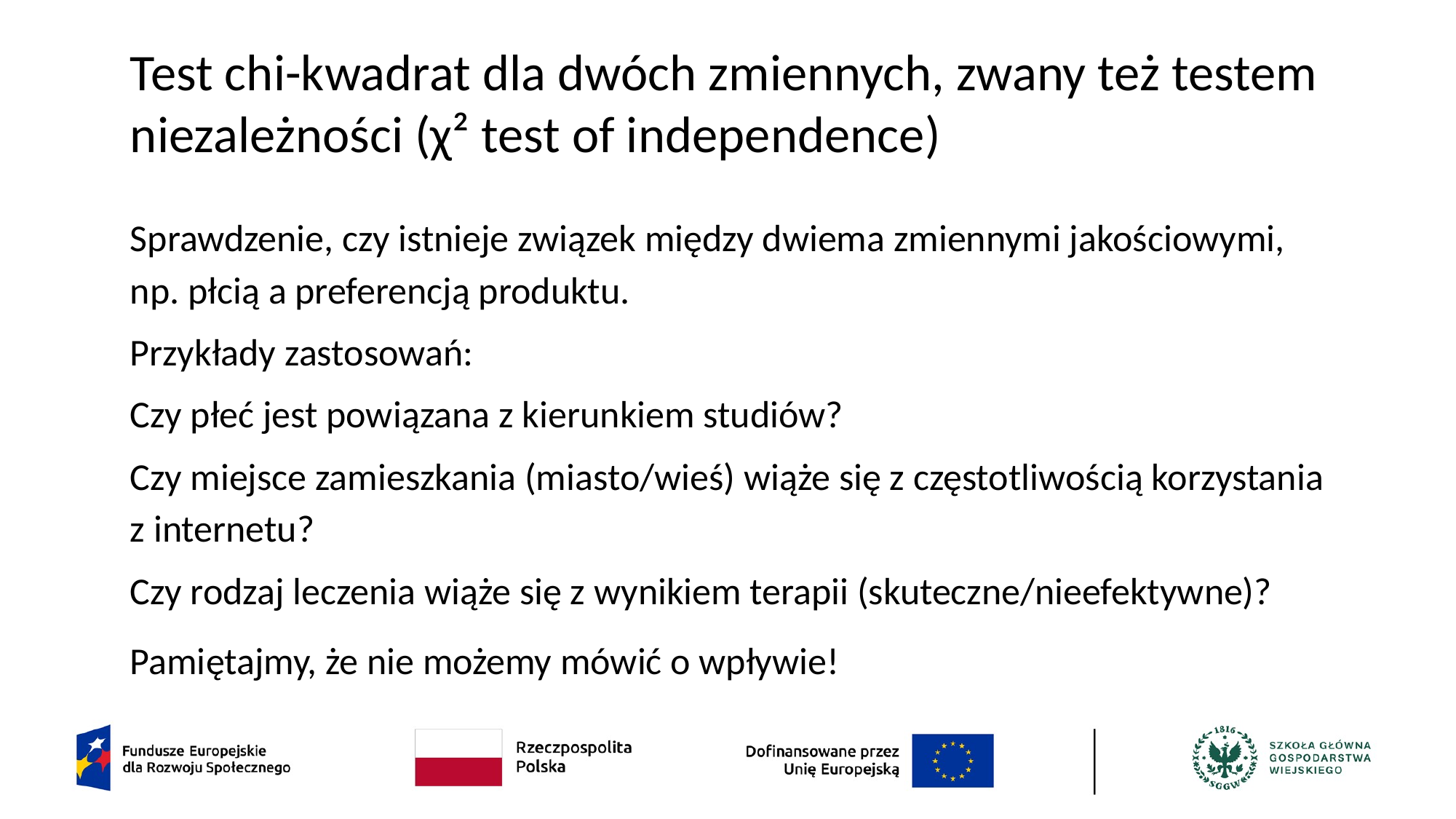

# Test chi-kwadrat dla dwóch zmiennych, zwany też testem niezależności (χ² test of independence)
Sprawdzenie, czy istnieje związek między dwiema zmiennymi jakościowymi, np. płcią a preferencją produktu.
Przykłady zastosowań:
Czy płeć jest powiązana z kierunkiem studiów?
Czy miejsce zamieszkania (miasto/wieś) wiąże się z częstotliwością korzystania z internetu?
Czy rodzaj leczenia wiąże się z wynikiem terapii (skuteczne/nieefektywne)?
Pamiętajmy, że nie możemy mówić o wpływie!